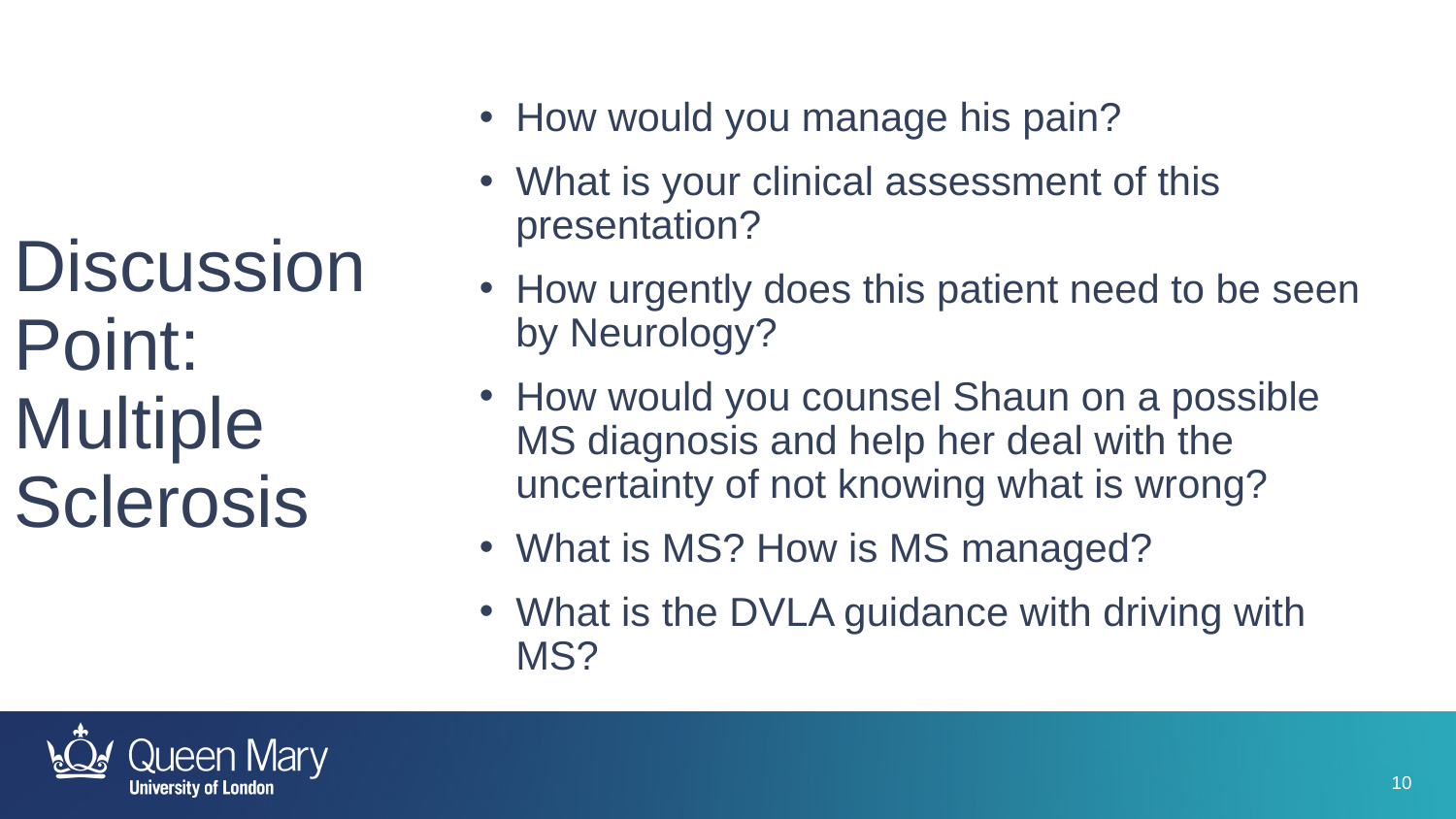

How would you manage his pain?
What is your clinical assessment of this presentation?
How urgently does this patient need to be seen by Neurology?
How would you counsel Shaun on a possible MS diagnosis and help her deal with the uncertainty of not knowing what is wrong?
What is MS? How is MS managed?
What is the DVLA guidance with driving with MS?

# Discussion Point: Multiple Sclerosis